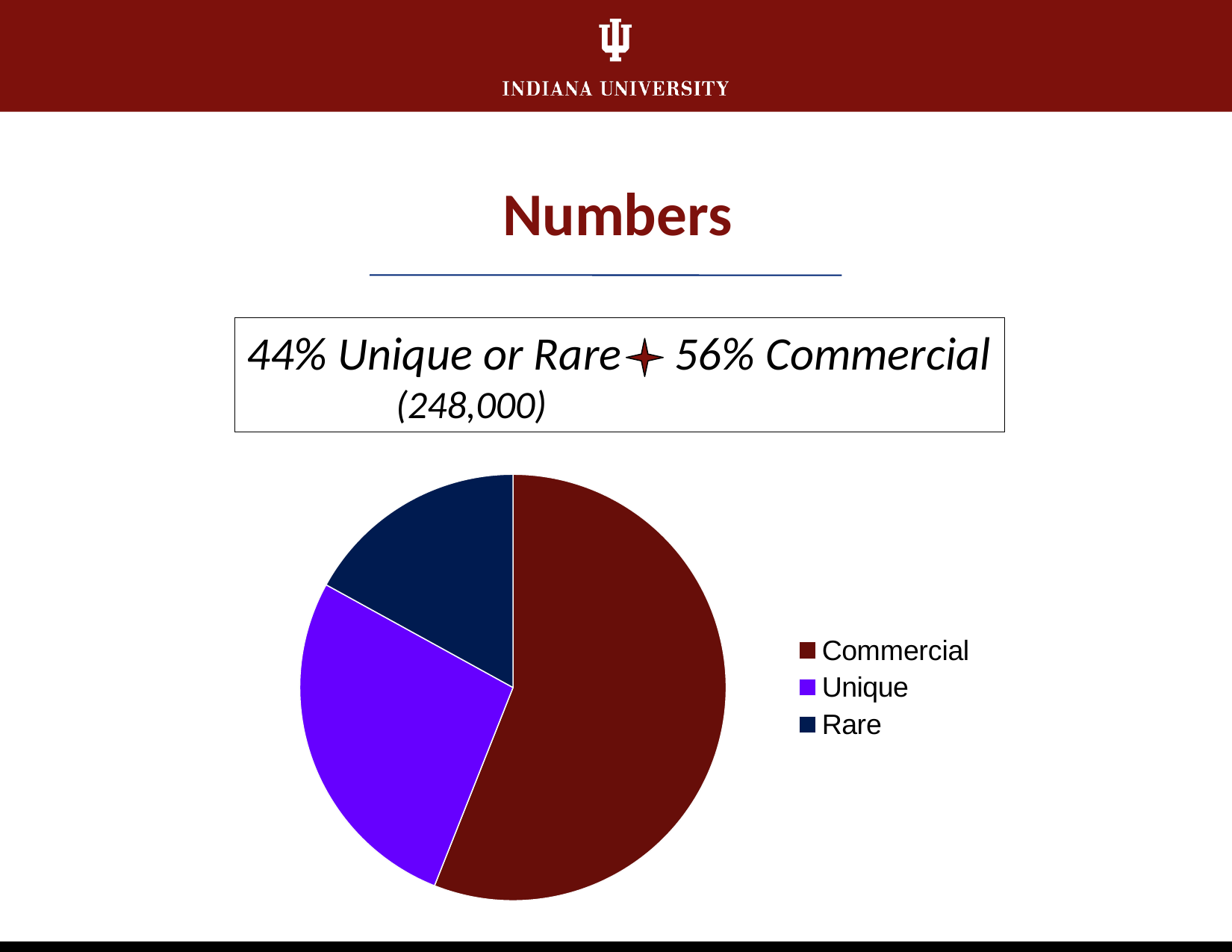

# Numbers
44% Unique or Rare     56% Commercial
                 (248,000)

### Chart

| Category | Sales |
|---|---|
| Commercial | 56.0 |
| Unique | 27.0 |
| Rare | 17.0 |